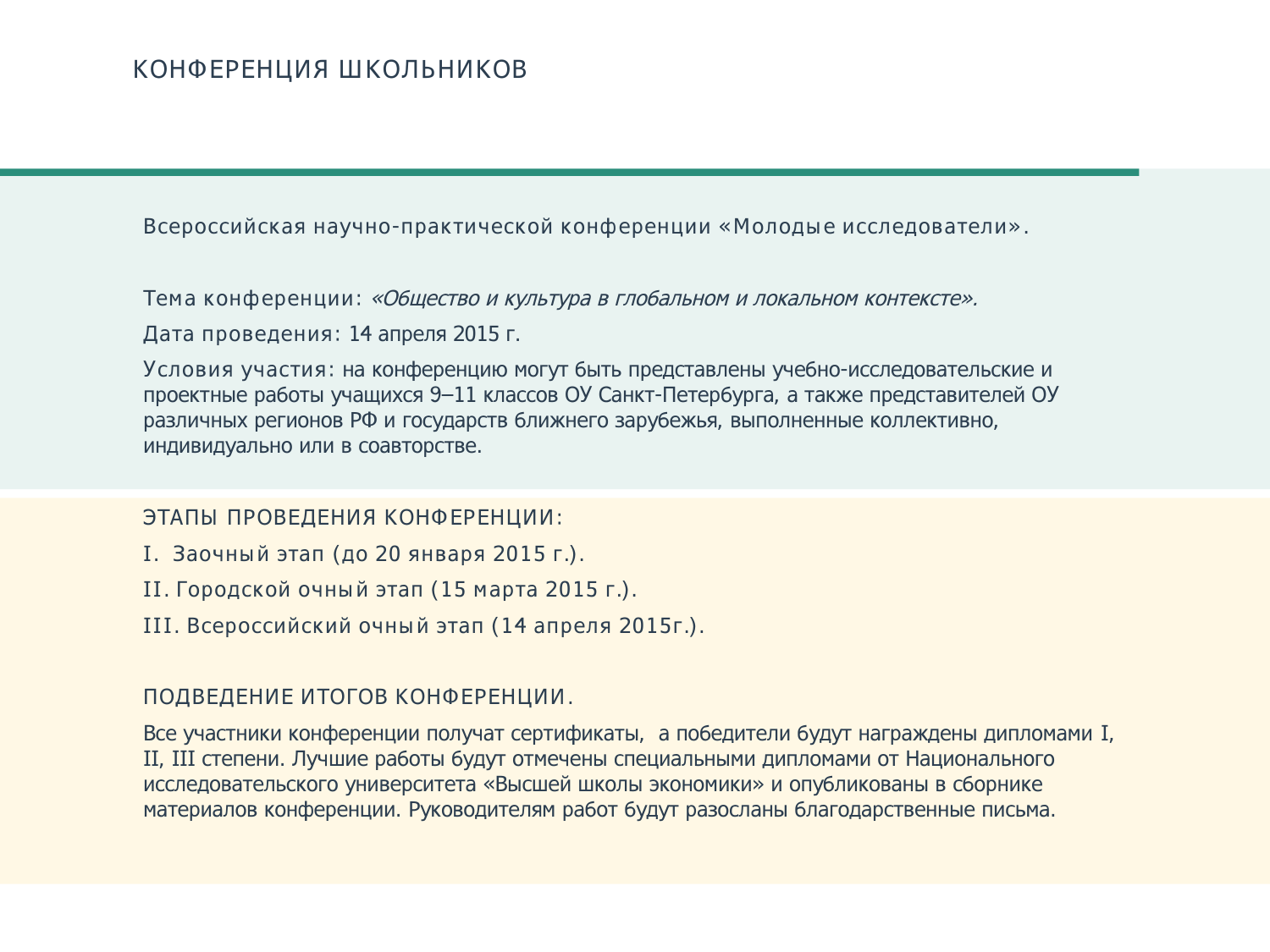

КОНФЕРЕНЦИЯ ШКОЛЬНИКОВ

Всероссийская научно-практической конференции «Молодые исследователи».

Тема конференции: «Общество и культура в глобальном и локальном контексте».
Дата проведения: 14 апреля 2015 г.
Условия участия: на конференцию могут быть представлены учебно-исследовательские и проектные работы учащихся 9–11 классов ОУ Санкт-Петербурга, а также представителей ОУ различных регионов РФ и государств ближнего зарубежья, выполненные коллективно, индивидуально или в соавторстве.

ЭТАПЫ ПРОВЕДЕНИЯ КОНФЕРЕНЦИИ:
Заочный этап (до 20 января 2015 г.).
II. Городской очный этап (15 марта 2015 г.).
III. Всероссийский очный этап (14 апреля 2015г.).

ПОДВЕДЕНИЕ ИТОГОВ КОНФЕРЕНЦИИ.
Все участники конференции получат сертификаты,  а победители будут награждены дипломами I, II, III степени. Лучшие работы будут отмечены специальными дипломами от Национального исследовательского университета «Высшей школы экономики» и опубликованы в сборнике материалов конференции. Руководителям работ будут разосланы благодарственные письма.